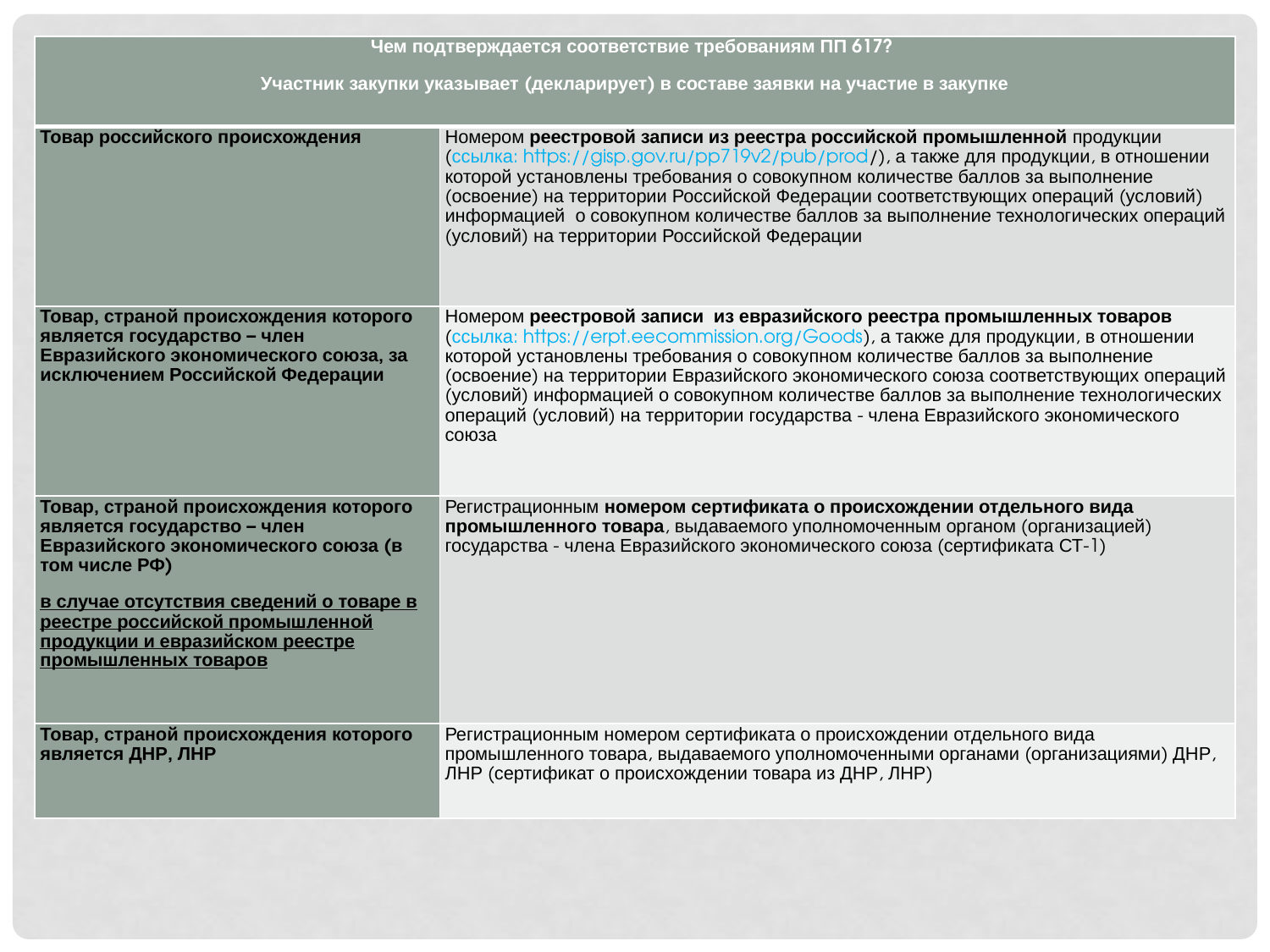

| Чем подтверждается соответствие требованиям ПП 617? Участник закупки указывает (декларирует) в составе заявки на участие в закупке |  |
| --- | --- |
| Товар российского происхождения | Номером реестровой записи из реестра российской промышленной продукции (ссылка: https://gisp.gov.ru/pp719v2/pub/prod/), а также для продукции, в отношении которой установлены требования о совокупном количестве баллов за выполнение (освоение) на территории Российской Федерации соответствующих операций (условий) информацией о совокупном количестве баллов за выполнение технологических операций (условий) на территории Российской Федерации |
| Товар, страной происхождения которого является государство – член Евразийского экономического союза, за исключением Российской Федерации | Номером реестровой записи из евразийского реестра промышленных товаров (ссылка: https://erpt.eecommission.org/Goods), а также для продукции, в отношении которой установлены требования о совокупном количестве баллов за выполнение (освоение) на территории Евразийского экономического союза соответствующих операций (условий) информацией о совокупном количестве баллов за выполнение технологических операций (условий) на территории государства - члена Евразийского экономического союза |
| Товар, страной происхождения которого является государство – член Евразийского экономического союза (в том числе РФ) в случае отсутствия сведений о товаре в реестре российской промышленной продукции и евразийском реестре промышленных товаров | Регистрационным номером сертификата о происхождении отдельного вида промышленного товара, выдаваемого уполномоченным органом (организацией) государства - члена Евразийского экономического союза (сертификата СТ-1) |
| Товар, страной происхождения которого является ДНР, ЛНР | Регистрационным номером сертификата о происхождении отдельного вида промышленного товара, выдаваемого уполномоченными органами (организациями) ДНР, ЛНР (сертификат о происхождении товара из ДНР, ЛНР) |